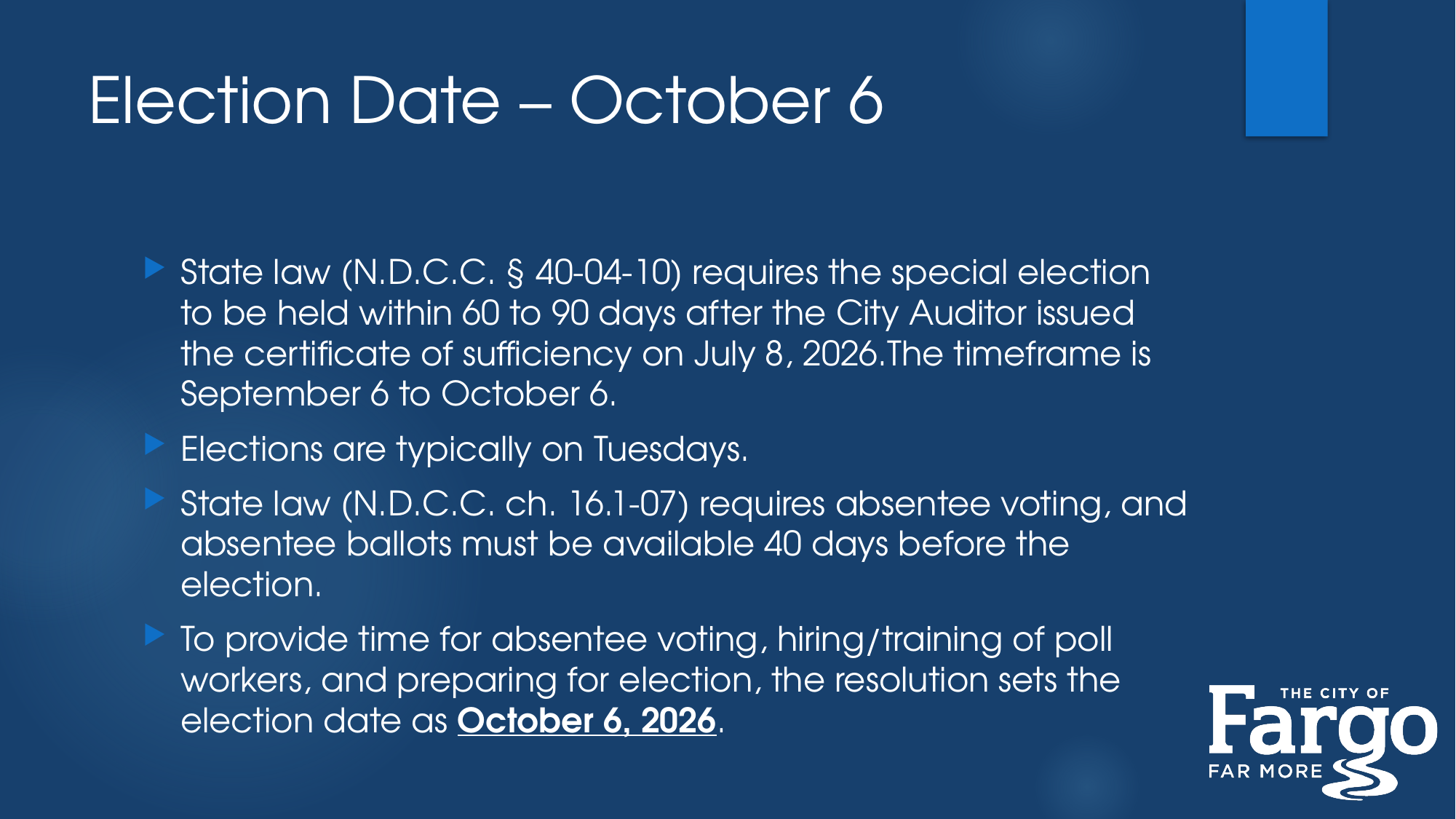

# Election Date – October 6
State law (N.D.C.C. § 40-04-10) requires the special election to be held within 60 to 90 days after the City Auditor issued the certificate of sufficiency on July 8, 2026.The timeframe is September 6 to October 6.
Elections are typically on Tuesdays.
State law (N.D.C.C. ch. 16.1-07) requires absentee voting, and absentee ballots must be available 40 days before the election.
To provide time for absentee voting, hiring/training of poll workers, and preparing for election, the resolution sets the election date as October 6, 2026.